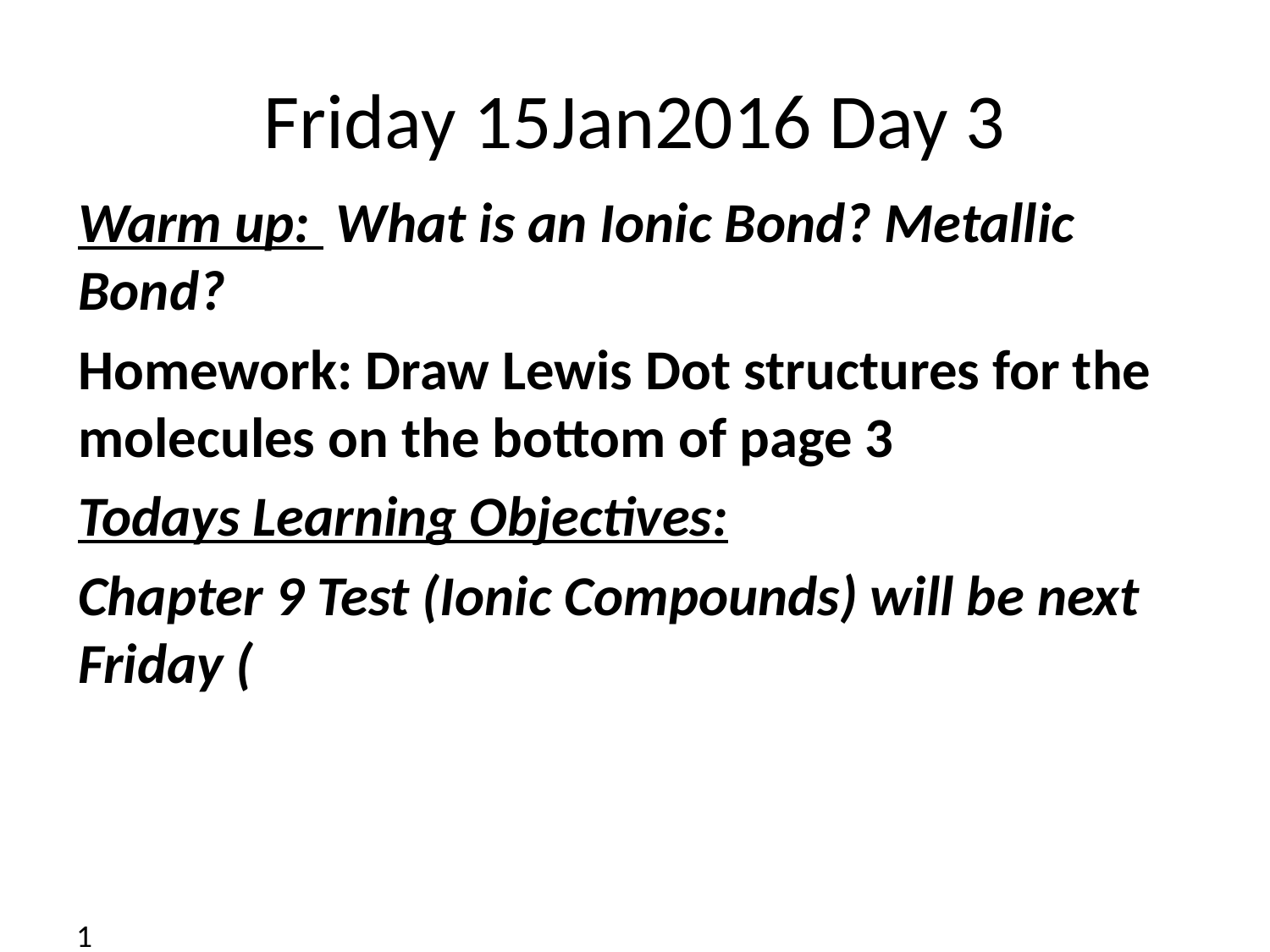

# Friday 15Jan2016 Day 3
Warm up:  What is an Ionic Bond? Metallic Bond?
Homework: Draw Lewis Dot structures for the molecules on the bottom of page 3
Todays Learning Objectives:
Chapter 9 Test (Ionic Compounds) will be next Friday (

1